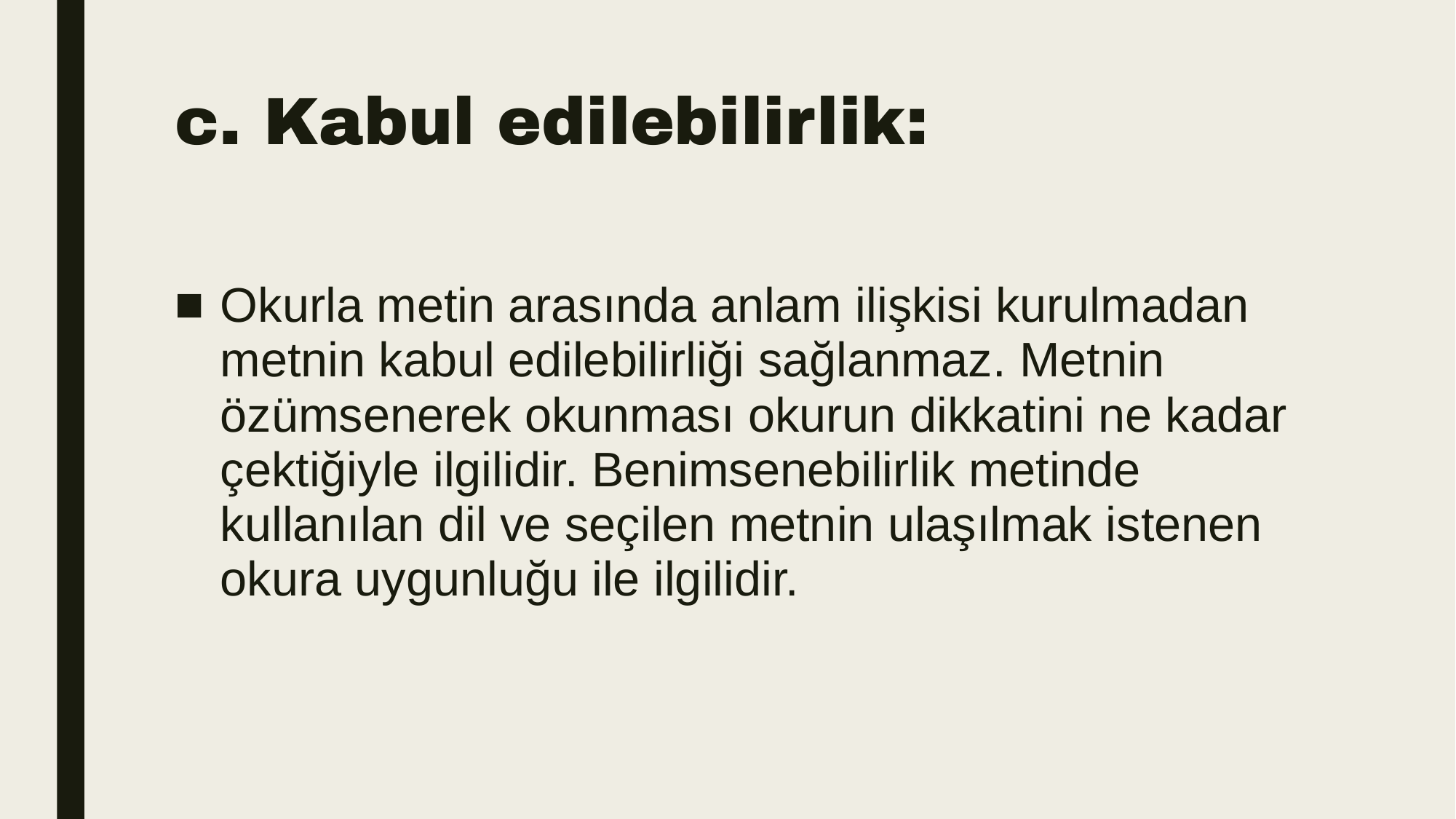

# c. Kabul edilebilirlik:
Okurla metin arasında anlam ilişkisi kurulmadan metnin kabul edilebilirliği sağlanmaz. Metnin özümsenerek okunması okurun dikkatini ne kadar çektiğiyle ilgilidir. Benimsenebilirlik metinde kullanılan dil ve seçilen metnin ulaşılmak istenen okura uygunluğu ile ilgilidir.